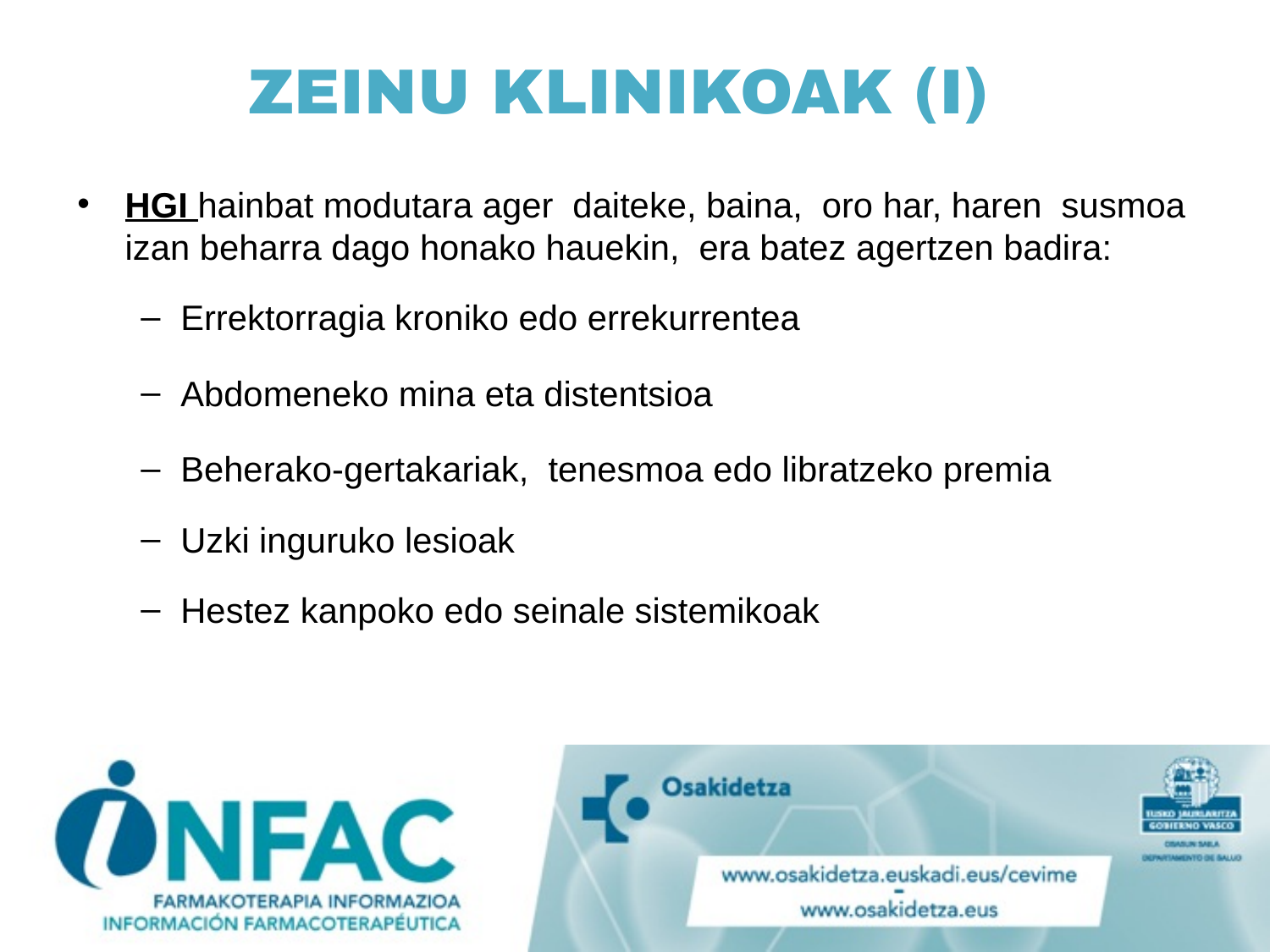

# ZEINU KLINIKOAK (I)
HGI hainbat modutara ager  daiteke, baina,  oro har, haren  susmoa izan beharra dago honako hauekin,  era batez agertzen badira:
Errektorragia kroniko edo errekurrentea
Abdomeneko mina eta distentsioa
Beherako-gertakariak,  tenesmoa edo libratzeko premia
Uzki inguruko lesioak
Hestez kanpoko edo seinale sistemikoak